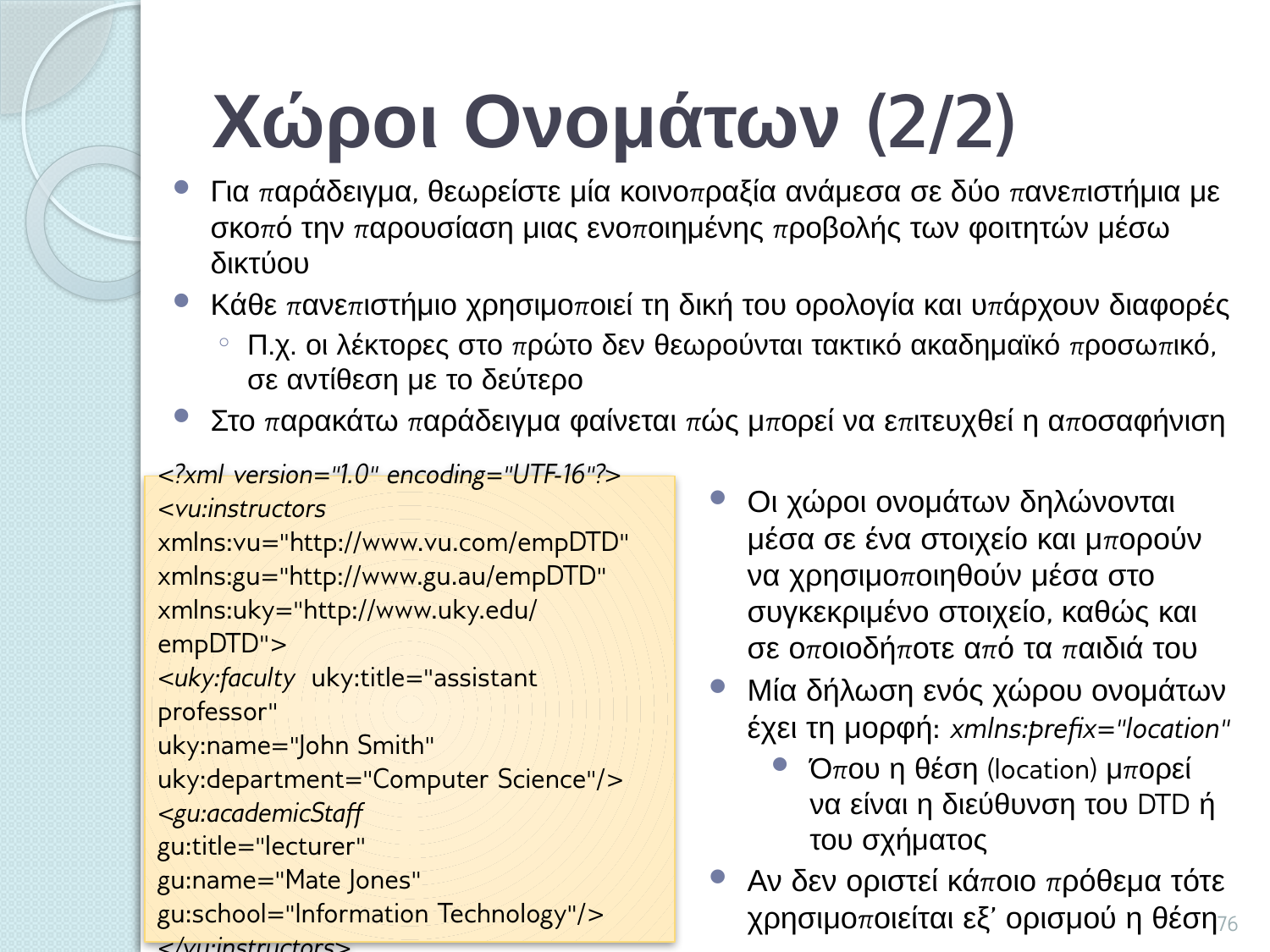

# Χώροι Ονομάτων (2/2)
Για παράδειγμα, θεωρείστε μία κοινοπραξία ανάμεσα σε δύο πανεπιστήμια με σκοπό την παρουσίαση μιας ενοποιημένης προβολής των φοιτητών μέσω δικτύου
Κάθε πανεπιστήμιο χρησιμοποιεί τη δική του ορολογία και υπάρχουν διαφορές
Π.χ. οι λέκτορες στο πρώτο δεν θεωρούνται τακτικό ακαδημαϊκό προσωπικό, σε αντίθεση με το δεύτερο
Στο παρακάτω παράδειγμα φαίνεται πώς μπορεί να επιτευχθεί η αποσαφήνιση
<?xml version="1.0" encoding="UTF-16"?>
<vu:instructors
xmlns:vu="http://www.vu.com/empDTD"
xmlns:gu="http://www.gu.au/empDTD"
xmlns:uky="http://www.uky.edu/empDTD">
<uky:faculty  uky:title="assistant professor"
uky:name="John Smith"
uky:department="Computer Science"/>
<gu:academicStaff
gu:title="lecturer"
gu:name="Mate Jones"
gu:school="Information Technology"/>
</vu:instructors>
Οι χώροι ονομάτων δηλώνονται μέσα σε ένα στοιχείο και μπορούν να χρησιμοποιηθούν μέσα στο συγκεκριμένο στοιχείο, καθώς και σε οποιοδήποτε από τα παιδιά του
Μία δήλωση ενός χώρου ονομάτων έχει τη μορφή: xmlns:prefix="location"
Όπου η θέση (location) μπορεί να είναι η διεύθυνση του DTD ή του σχήματος
Αν δεν οριστεί κάποιο πρόθεμα τότε χρησιμοποιείται εξ’ ορισμού η θέση
76